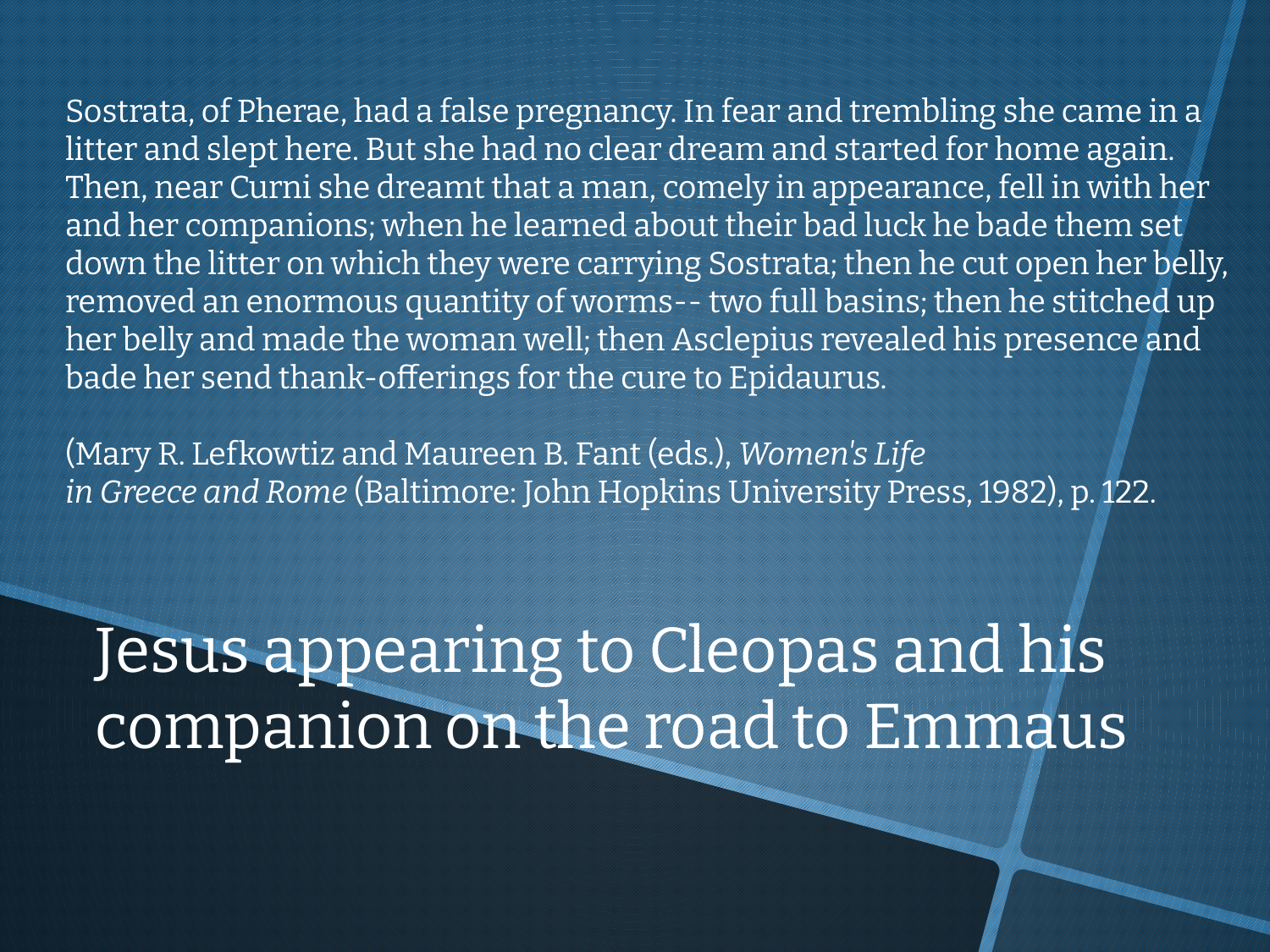

Sostrata, of Pherae, had a false pregnancy. In fear and trembling she came in a litter and slept here. But she had no clear dream and started for home again. Then, near Curni she dreamt that a man, comely in appearance, fell in with her and her companions; when he learned about their bad luck he bade them set down the litter on which they were carrying Sostrata; then he cut open her belly, removed an enormous quantity of worms-- two full basins; then he stitched up her belly and made the woman well; then Asclepius revealed his presence and bade her send thank-offerings for the cure to Epidaurus.

(Mary R. Lefkowtiz and Maureen B. Fant (eds.), Women's Life in Greece and Rome (Baltimore: John Hopkins University Press, 1982), p. 122.
Jesus appearing to Cleopas and his
companion on the road to Emmaus